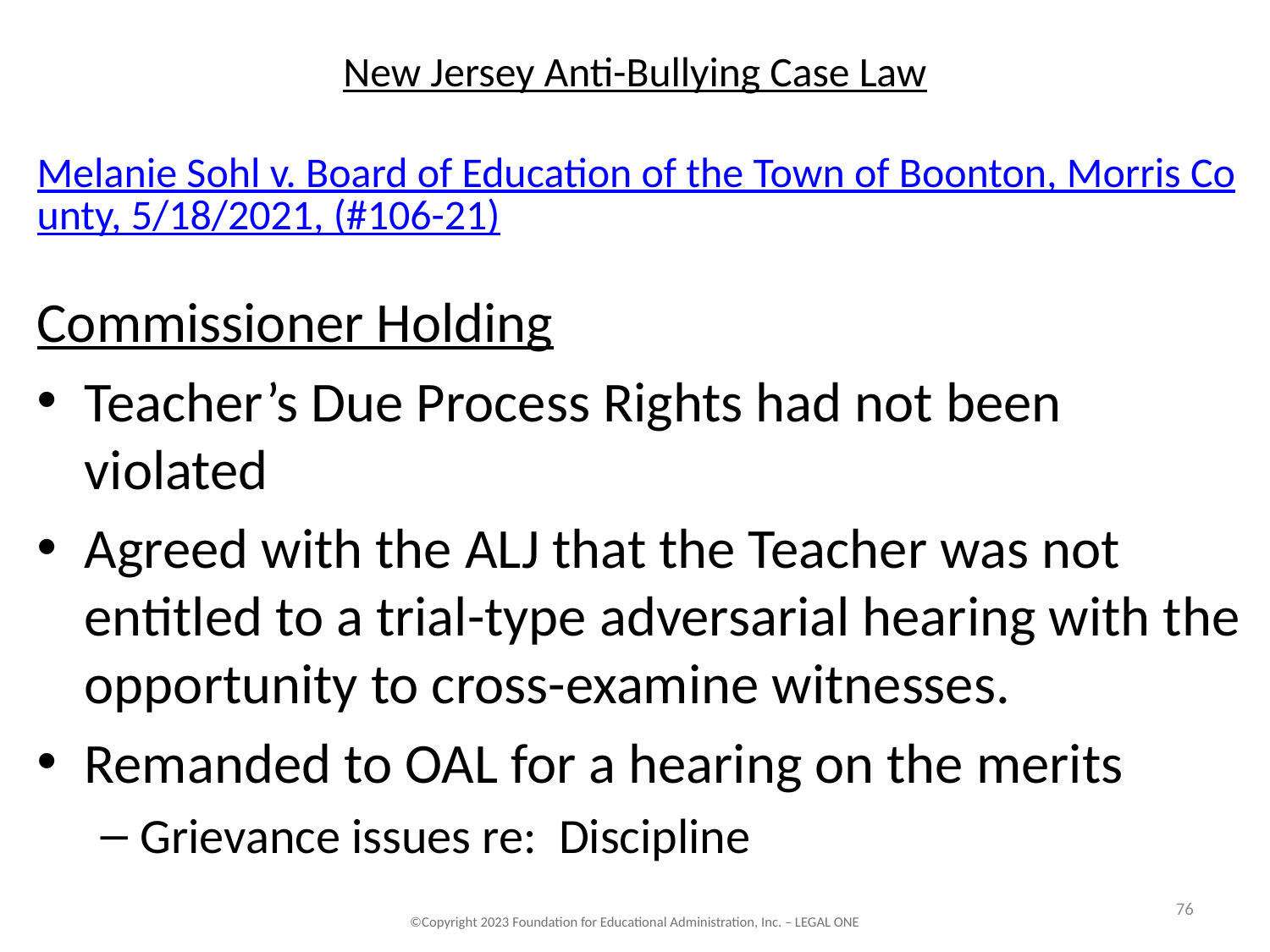

# New Jersey Anti-Bullying Case Law
Melanie Sohl v. Board of Education of the Town of Boonton, Morris County, 5/18/2021, (#106-21)

Commissioner Holding
Teacher’s Due Process Rights had not been violated
Agreed with the ALJ that the Teacher was not entitled to a trial-type adversarial hearing with the opportunity to cross-examine witnesses.
Remanded to OAL for a hearing on the merits
Grievance issues re:  Discipline

76